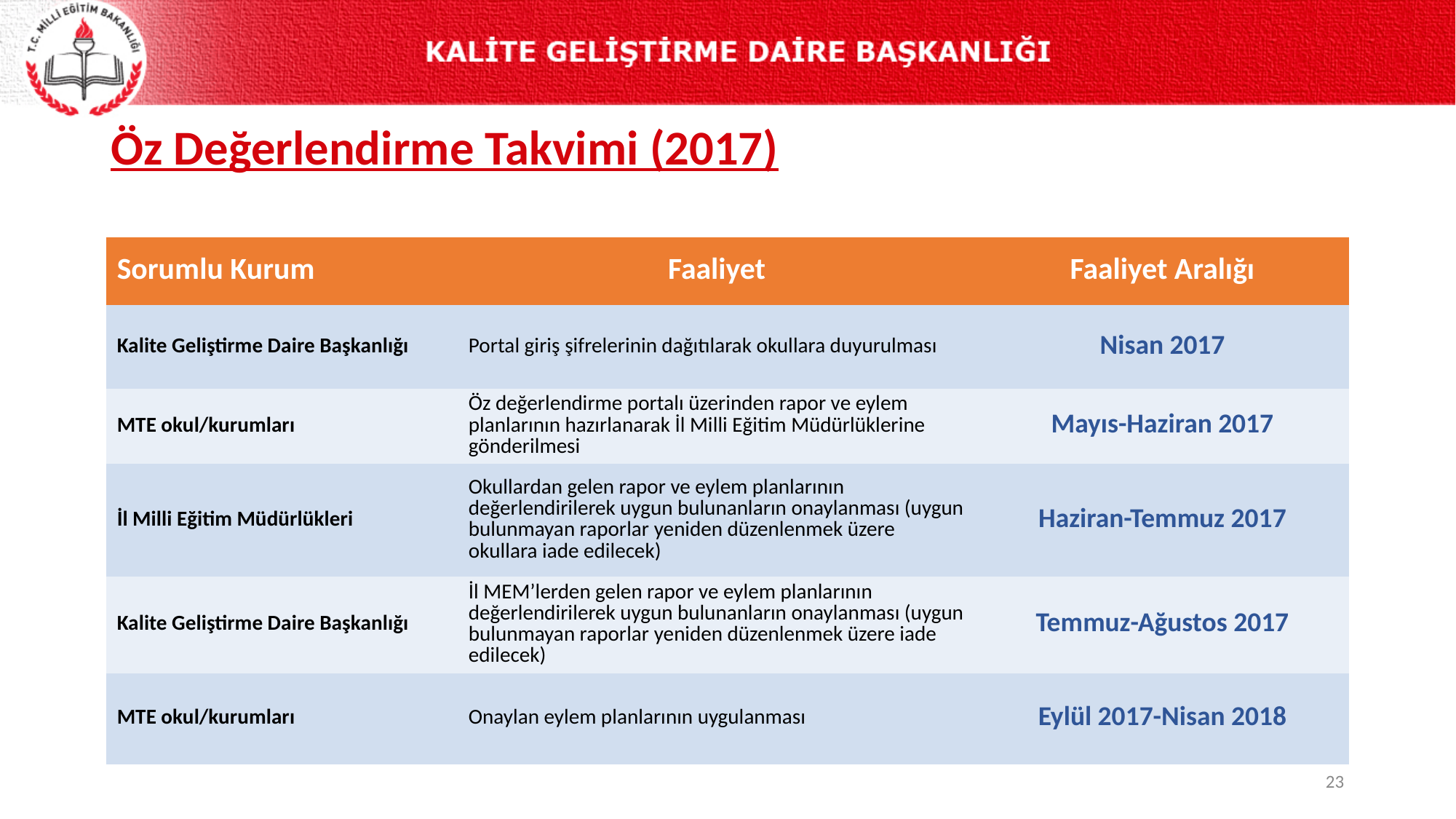

Öz Değerlendirme Takvimi (2017)
| Sorumlu Kurum | Faaliyet | Faaliyet Aralığı |
| --- | --- | --- |
| Kalite Geliştirme Daire Başkanlığı | Portal giriş şifrelerinin dağıtılarak okullara duyurulması | Nisan 2017 |
| MTE okul/kurumları | Öz değerlendirme portalı üzerinden rapor ve eylem planlarının hazırlanarak İl Milli Eğitim Müdürlüklerine gönderilmesi | Mayıs-Haziran 2017 |
| İl Milli Eğitim Müdürlükleri | Okullardan gelen rapor ve eylem planlarının değerlendirilerek uygun bulunanların onaylanması (uygun bulunmayan raporlar yeniden düzenlenmek üzere okullara iade edilecek) | Haziran-Temmuz 2017 |
| Kalite Geliştirme Daire Başkanlığı | İl MEM’lerden gelen rapor ve eylem planlarının değerlendirilerek uygun bulunanların onaylanması (uygun bulunmayan raporlar yeniden düzenlenmek üzere iade edilecek) | Temmuz-Ağustos 2017 |
| MTE okul/kurumları | Onaylan eylem planlarının uygulanması | Eylül 2017-Nisan 2018 |
23